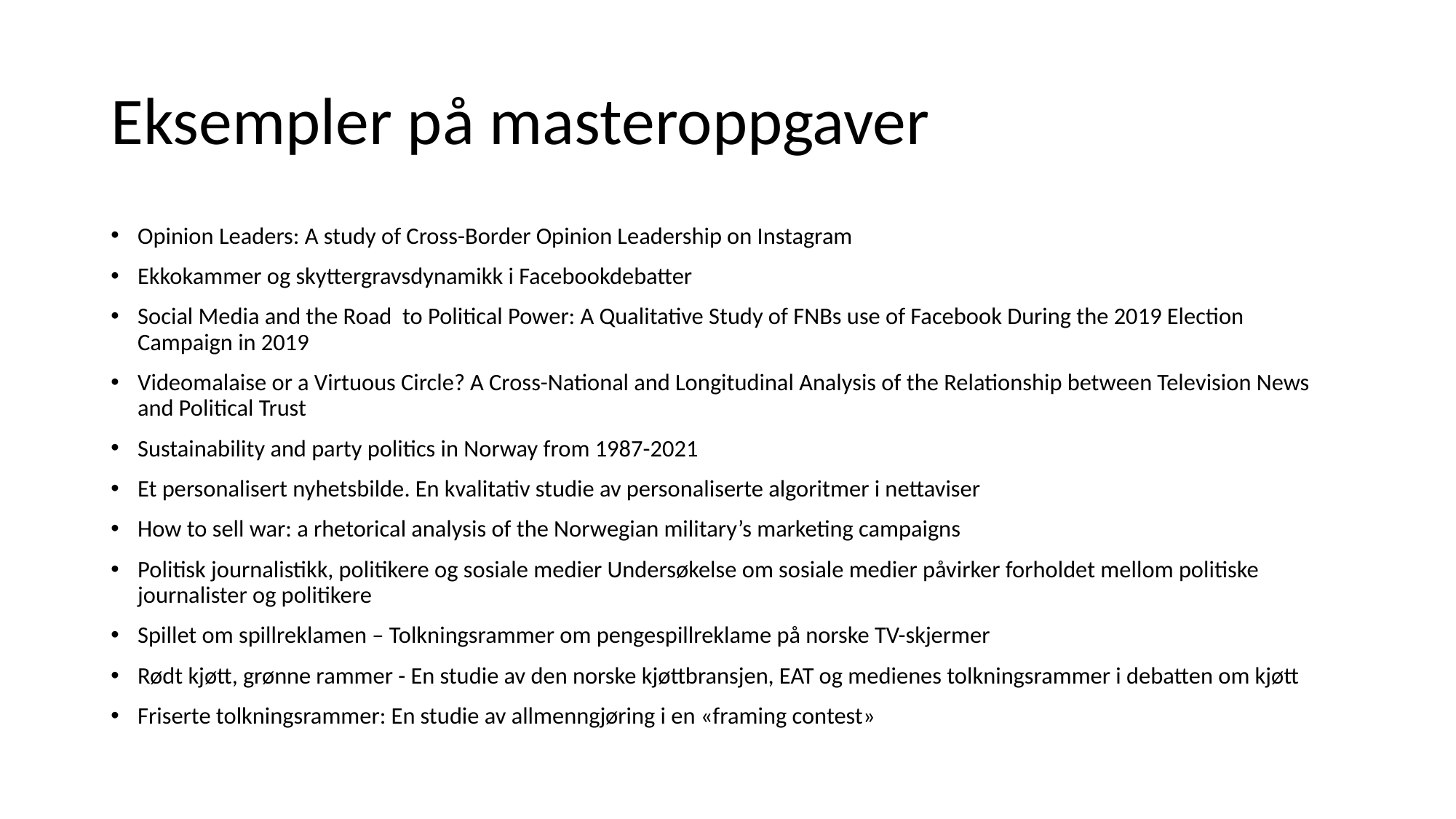

# Eksempler på masteroppgaver
Opinion Leaders: A study of Cross-Border Opinion Leadership on Instagram
Ekkokammer og skyttergravsdynamikk i Facebookdebatter
Social Media and the Road  to Political Power: A Qualitative Study of FNBs use of Facebook During the 2019 Election Campaign in 2019
Videomalaise or a Virtuous Circle? A Cross-National and Longitudinal Analysis of the Relationship between Television News and Political Trust
Sustainability and party politics in Norway from 1987-2021
Et personalisert nyhetsbilde. En kvalitativ studie av personaliserte algoritmer i nettaviser
How to sell war: a rhetorical analysis of the Norwegian military’s marketing campaigns
Politisk journalistikk, politikere og sosiale medier Undersøkelse om sosiale medier påvirker forholdet mellom politiske journalister og politikere
Spillet om spillreklamen – Tolkningsrammer om pengespillreklame på norske TV-skjermer
Rødt kjøtt, grønne rammer - En studie av den norske kjøttbransjen, EAT og medienes tolkningsrammer i debatten om kjøtt
Friserte tolkningsrammer: En studie av allmenngjøring i en «framing contest»